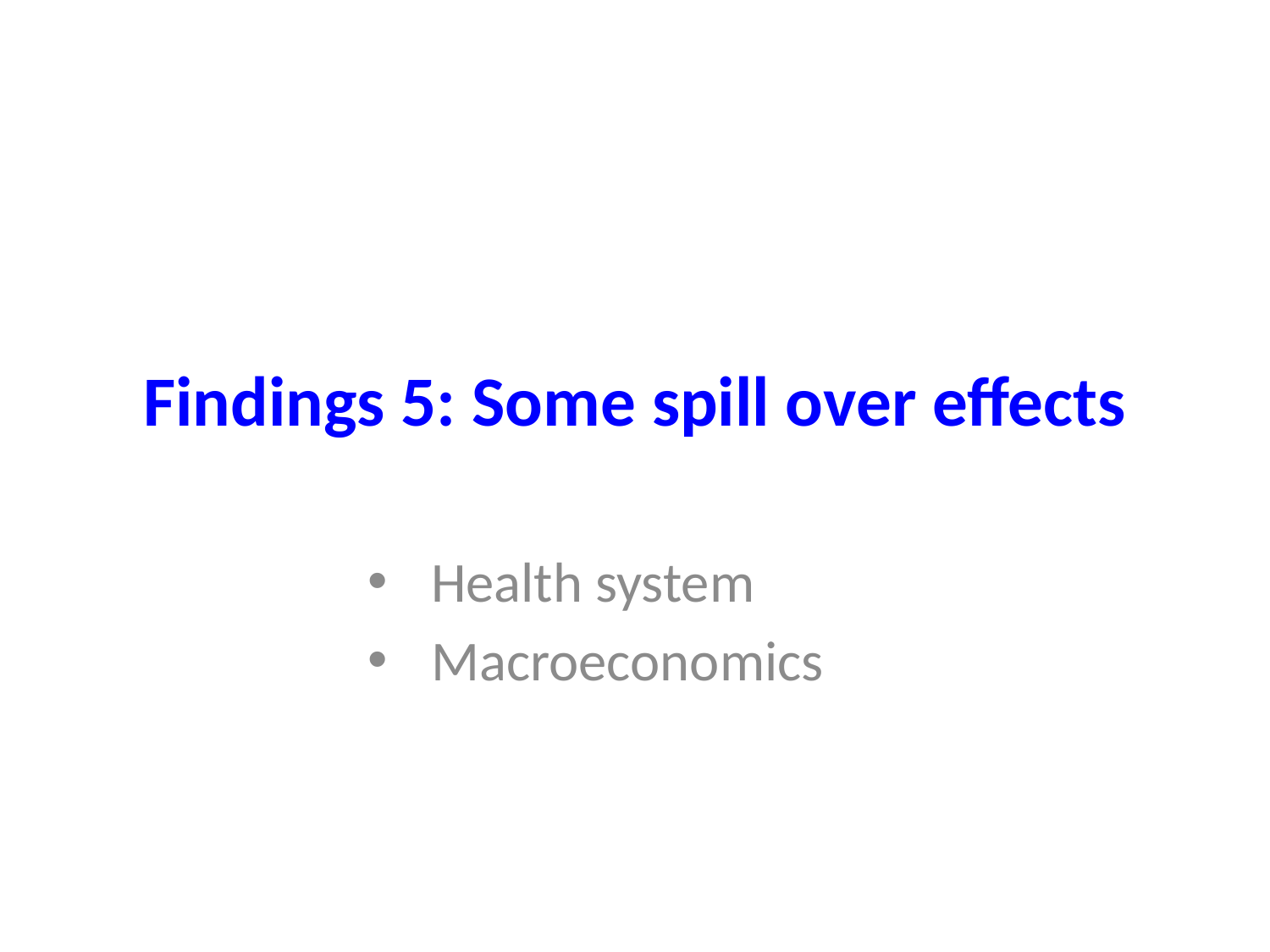

# Findings 5: Some spill over effects
Health system
Macroeconomics